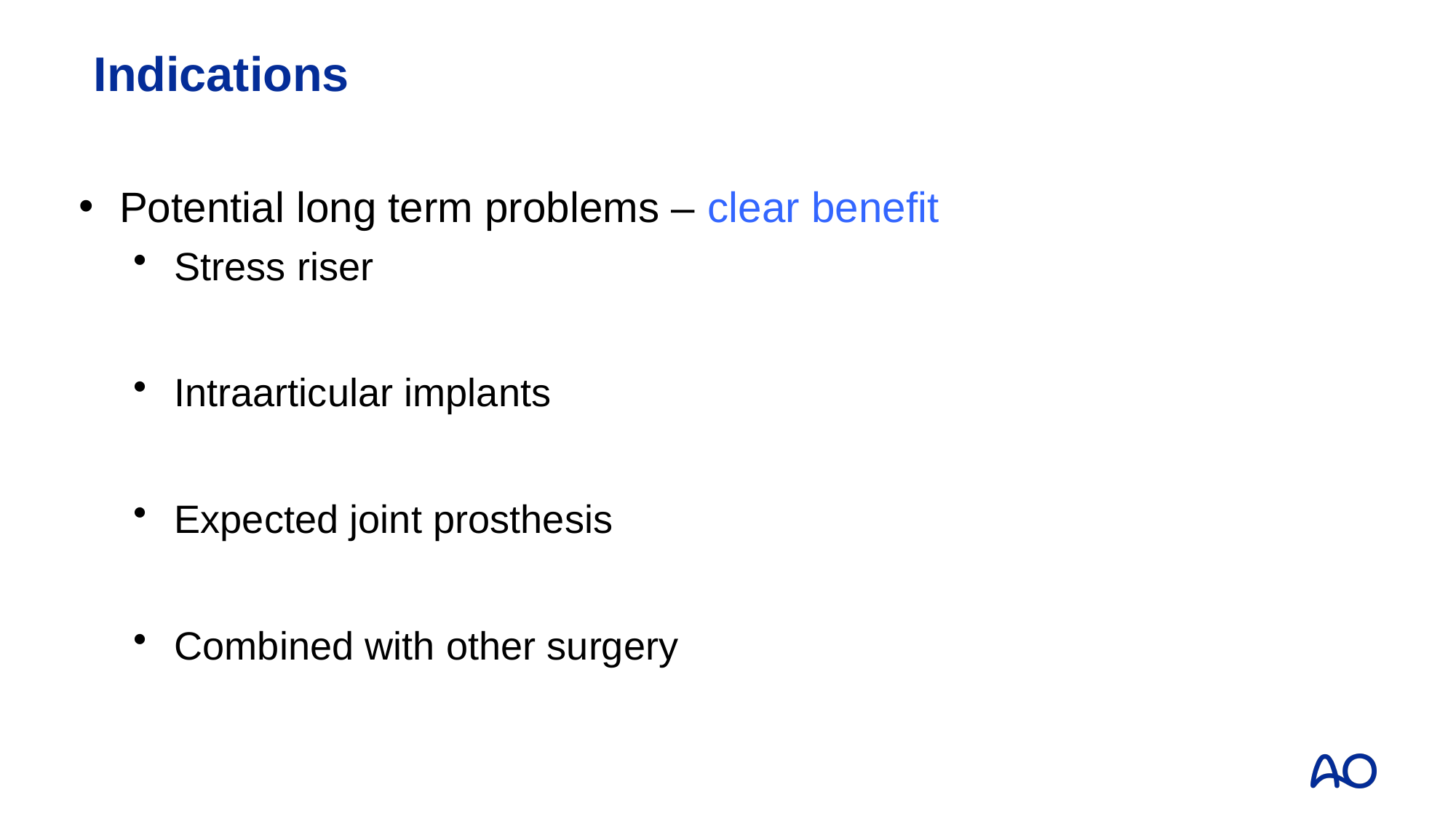

# Indications
Potential long term problems – clear benefit
Stress riser

Intraarticular implants

Expected joint prosthesis

Combined with other surgery